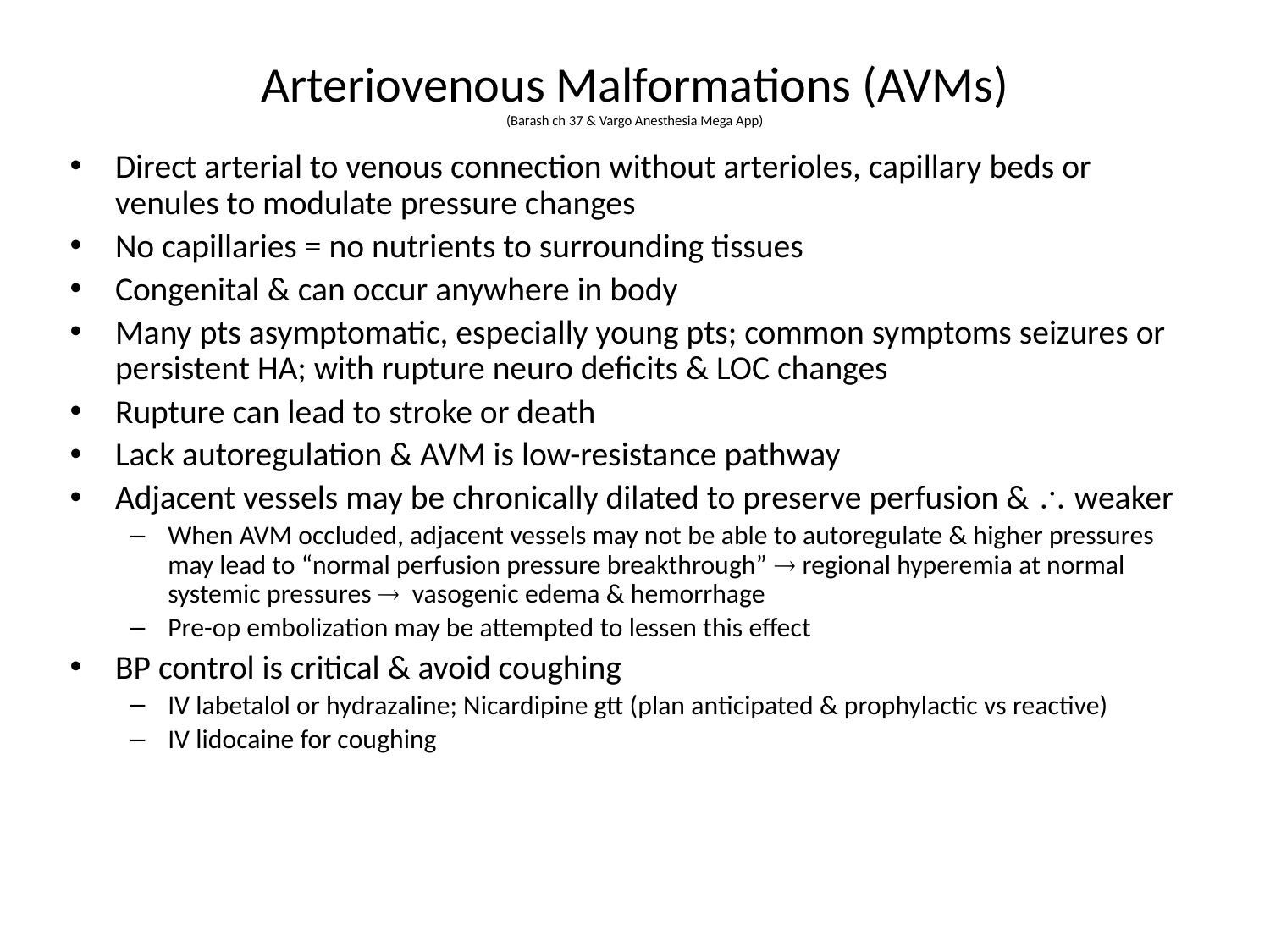

# Arteriovenous Malformations (AVMs) (Barash ch 37 & Vargo Anesthesia Mega App)
Direct arterial to venous connection without arterioles, capillary beds or venules to modulate pressure changes
No capillaries = no nutrients to surrounding tissues
Congenital & can occur anywhere in body
Many pts asymptomatic, especially young pts; common symptoms seizures or persistent HA; with rupture neuro deficits & LOC changes
Rupture can lead to stroke or death
Lack autoregulation & AVM is low-resistance pathway
Adjacent vessels may be chronically dilated to preserve perfusion & ∴ weaker
When AVM occluded, adjacent vessels may not be able to autoregulate & higher pressures may lead to “normal perfusion pressure breakthrough” → regional hyperemia at normal systemic pressures →  vasogenic edema & hemorrhage
Pre-op embolization may be attempted to lessen this effect
BP control is critical & avoid coughing
IV labetalol or hydrazaline; Nicardipine gtt (plan anticipated & prophylactic vs reactive)
IV lidocaine for coughing